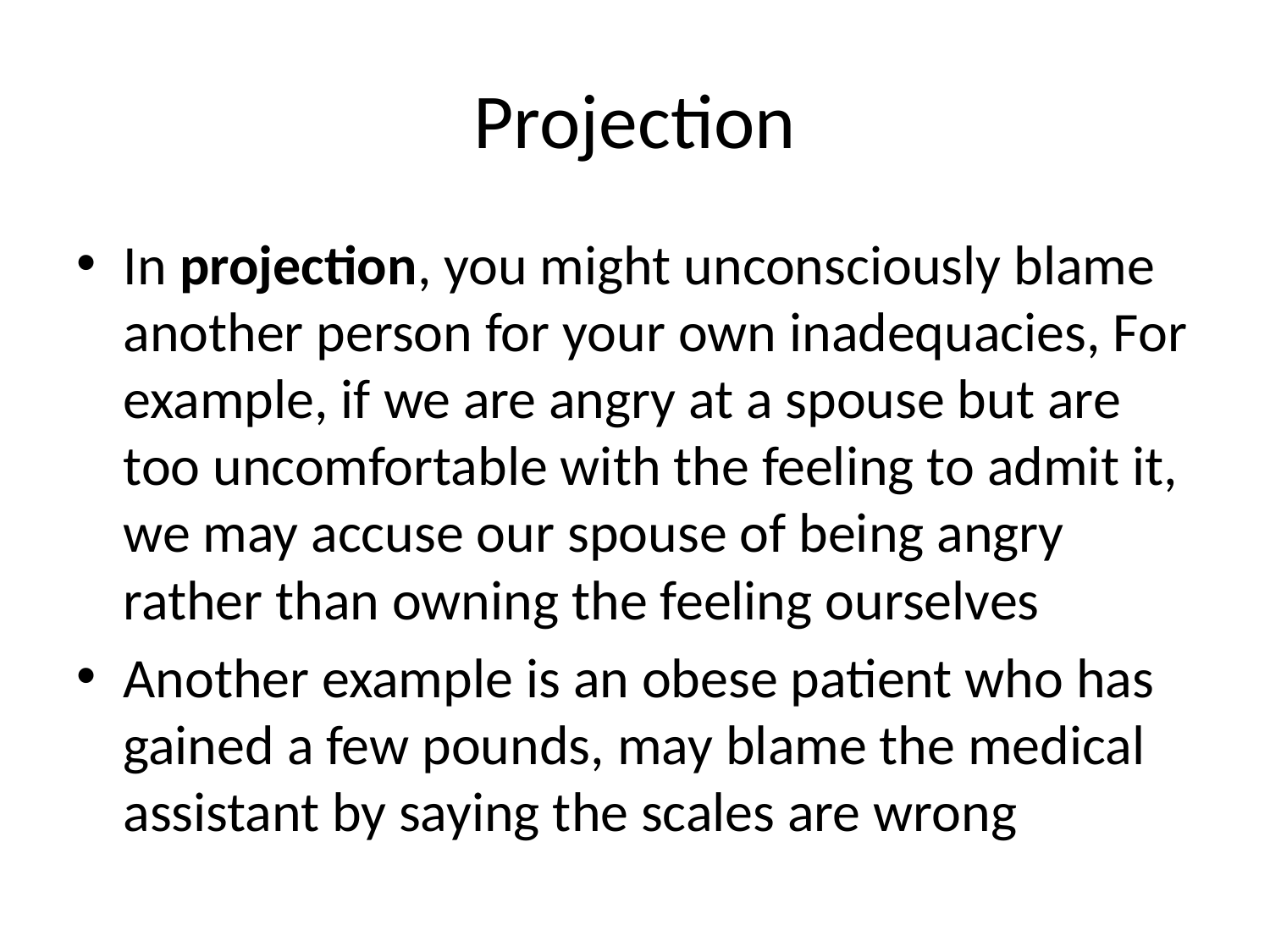

# Projection
In projection, you might unconsciously blame another person for your own inadequacies, For example, if we are angry at a spouse but are too uncomfortable with the feeling to admit it, we may accuse our spouse of being angry rather than owning the feeling ourselves
Another example is an obese patient who has gained a few pounds, may blame the medical assistant by saying the scales are wrong